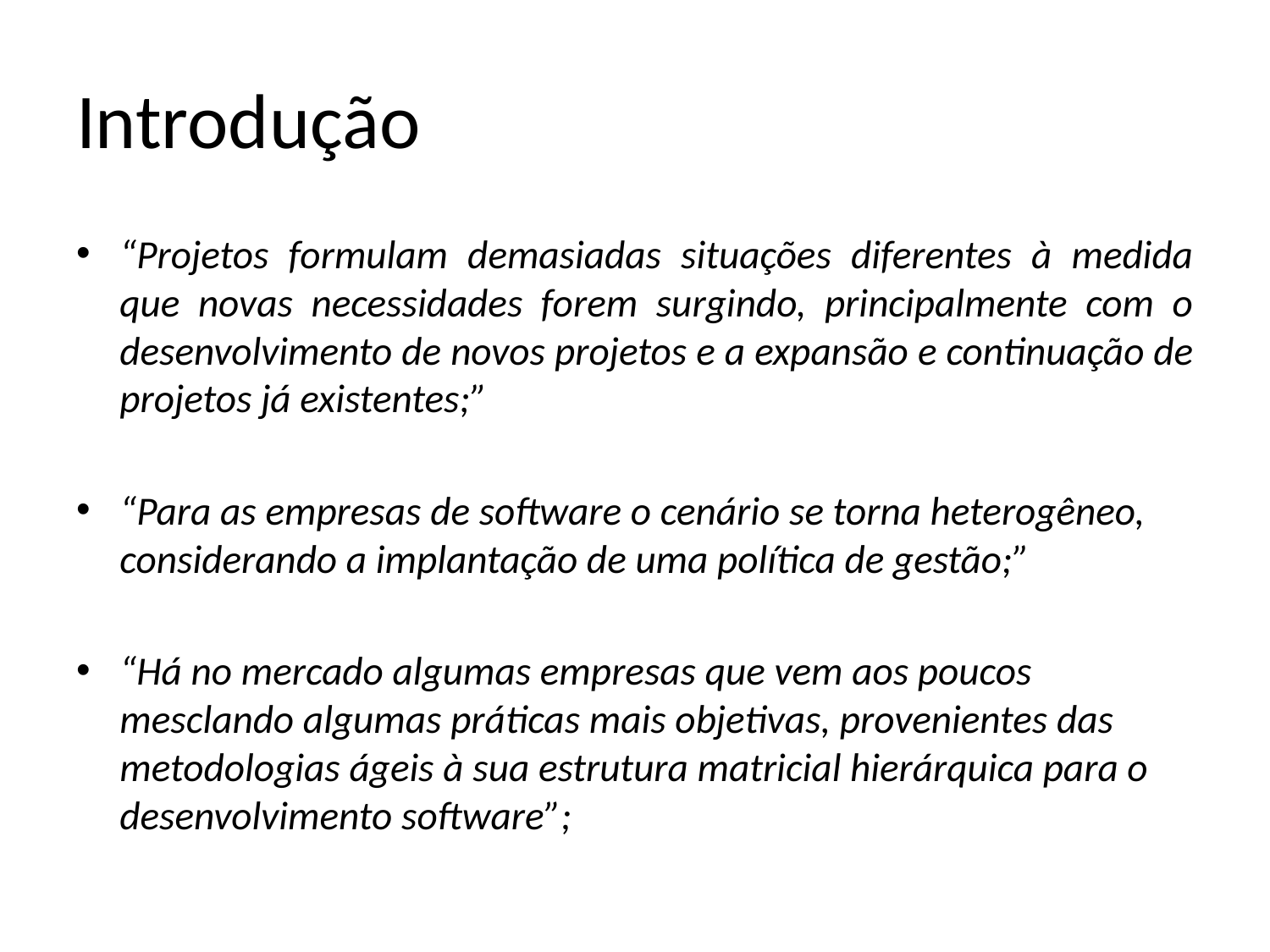

# Introdução
“Projetos formulam demasiadas situações diferentes à medida que novas necessidades forem surgindo, principalmente com o desenvolvimento de novos projetos e a expansão e continuação de projetos já existentes;”

“Para as empresas de software o cenário se torna heterogêneo, considerando a implantação de uma política de gestão;”

“Há no mercado algumas empresas que vem aos poucos mesclando algumas práticas mais objetivas, provenientes das metodologias ágeis à sua estrutura matricial hierárquica para o desenvolvimento software”;